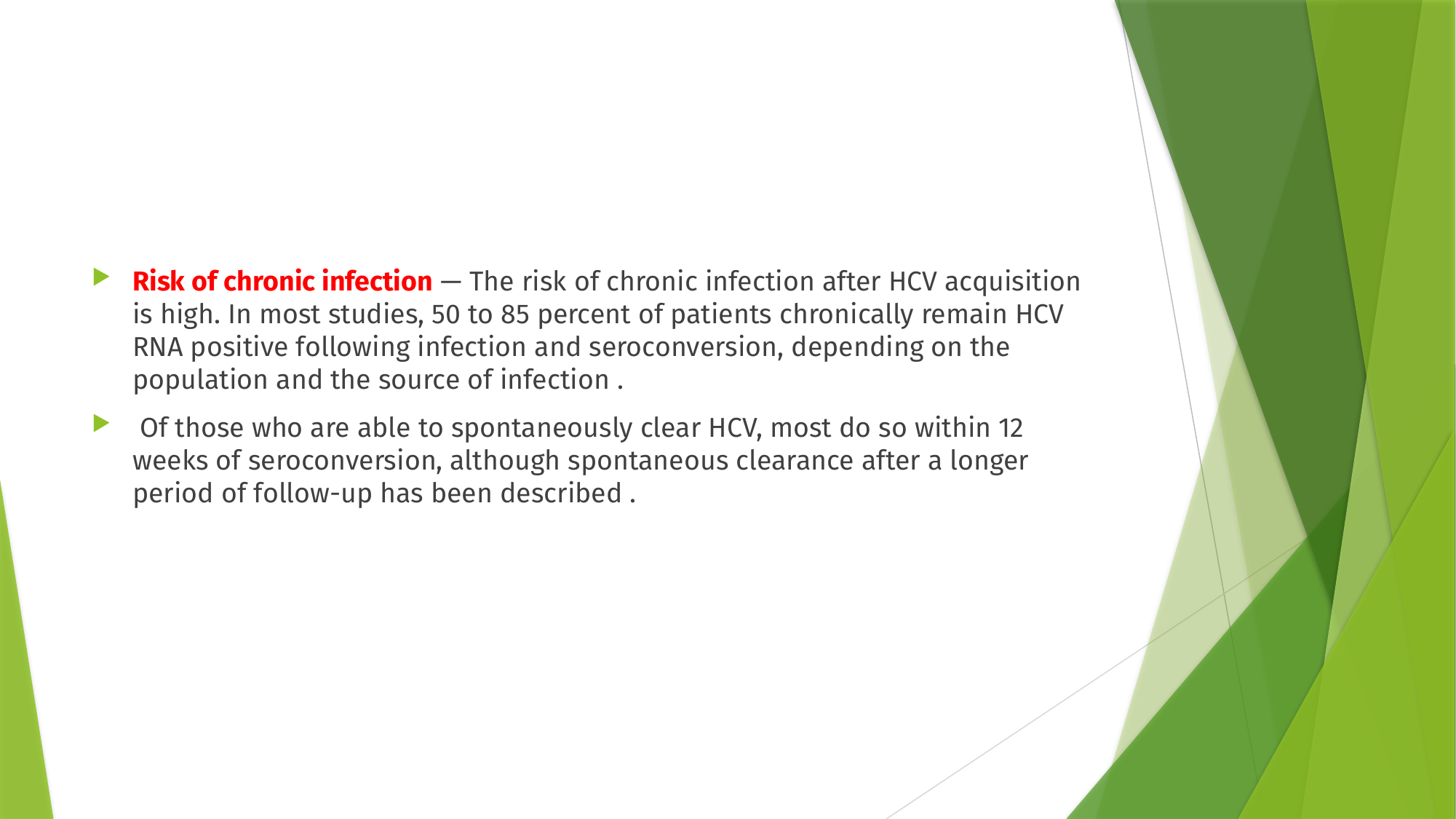

#
Risk of chronic infection — The risk of chronic infection after HCV acquisition is high. In most studies, 50 to 85 percent of patients chronically remain HCV RNA positive following infection and seroconversion, depending on the population and the source of infection .
 Of those who are able to spontaneously clear HCV, most do so within 12 weeks of seroconversion, although spontaneous clearance after a longer period of follow-up has been described .